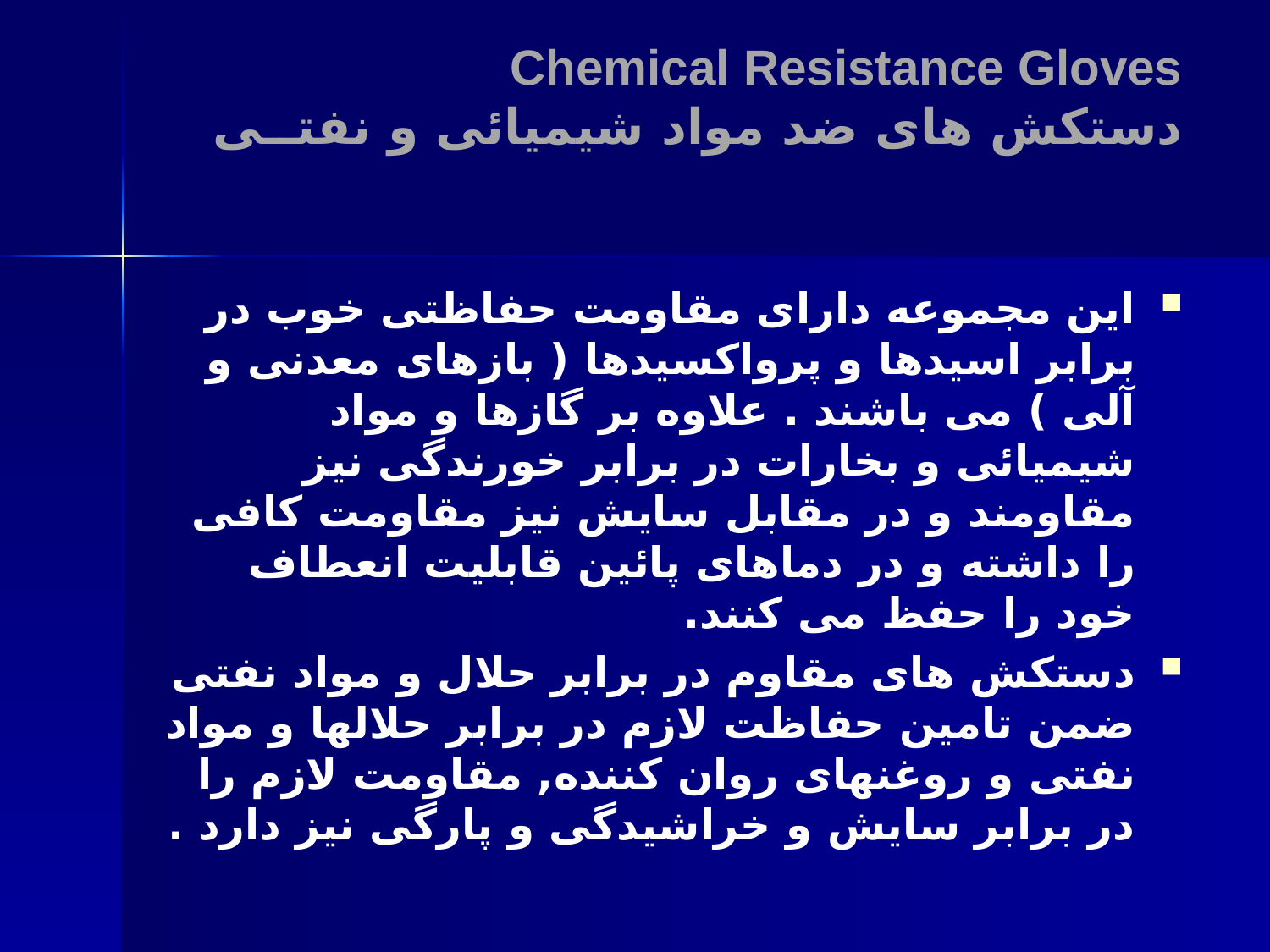

# Chemical Resistance Gloves دستکش های ضد مواد شیمیائی و نفتــی
این مجموعه دارای مقاومت حفاظتی خوب در برابر اسیدها و پرواکسیدها ( بازهای معدنی و آلی ) می باشند . علاوه بر گازها و مواد شیمیائی و بخارات در برابر خورندگی نیز مقاومند و در مقابل سایش نیز مقاومت کافی را داشته و در دماهای پائین قابلیت انعطاف خود را حفظ می کنند.
دستکش های مقاوم در برابر حلال و مواد نفتی ضمن تامین حفاظت لازم در برابر حلالها و مواد نفتی و روغنهای روان کننده, مقاومت لازم را در برابر سایش و خراشیدگی و پارگی نیز دارد .